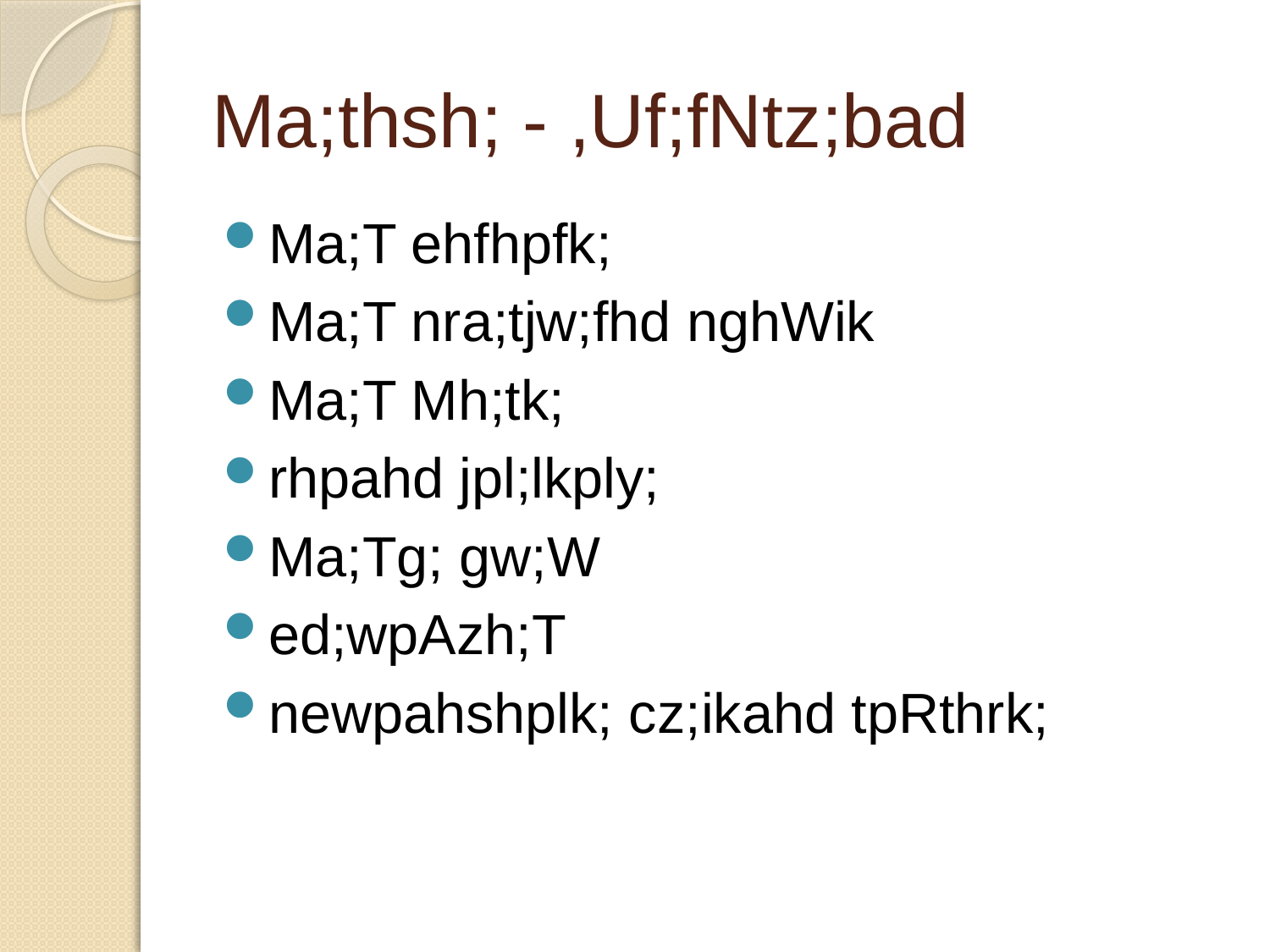

# Ma;thsh; - ,Uf;fNtz;bad
Ma;T ehfhpfk;
Ma;T nra;tjw;fhd nghWik
Ma;T Mh;tk;
rhpahd jpl;lkply;
Ma;Tg; gw;W
ed;wpAzh;T
newpahshplk; cz;ikahd tpRthrk;